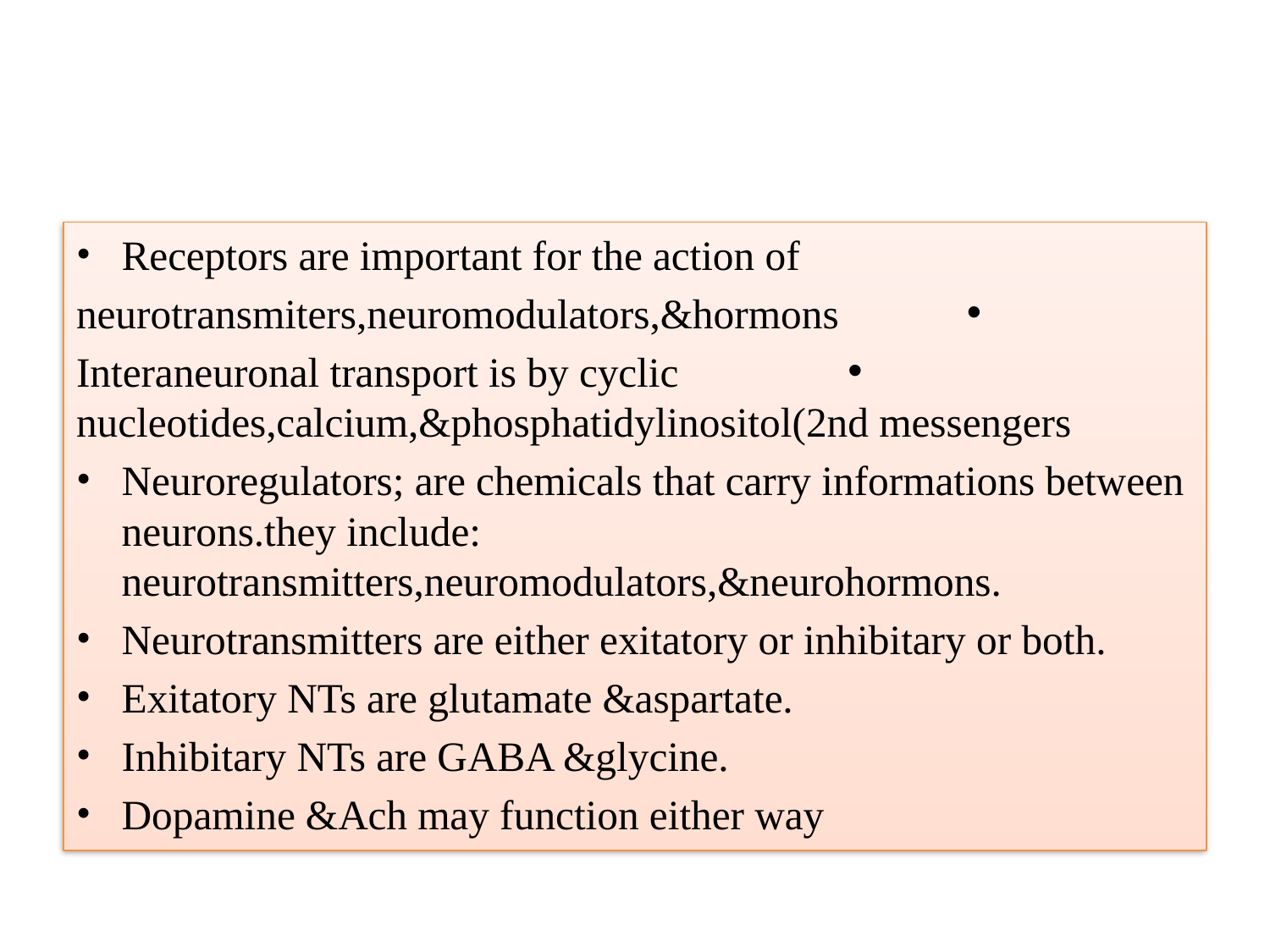

#
Receptors are important for the action of
neurotransmiters,neuromodulators,&hormons
Interaneuronal transport is by cyclic nucleotides,calcium,&phosphatidylinositol(2nd messengers
Neuroregulators; are chemicals that carry informations between neurons.they include: neurotransmitters,neuromodulators,&neurohormons.
Neurotransmitters are either exitatory or inhibitary or both.
Exitatory NTs are glutamate &aspartate.
Inhibitary NTs are GABA &glycine.
Dopamine &Ach may function either way